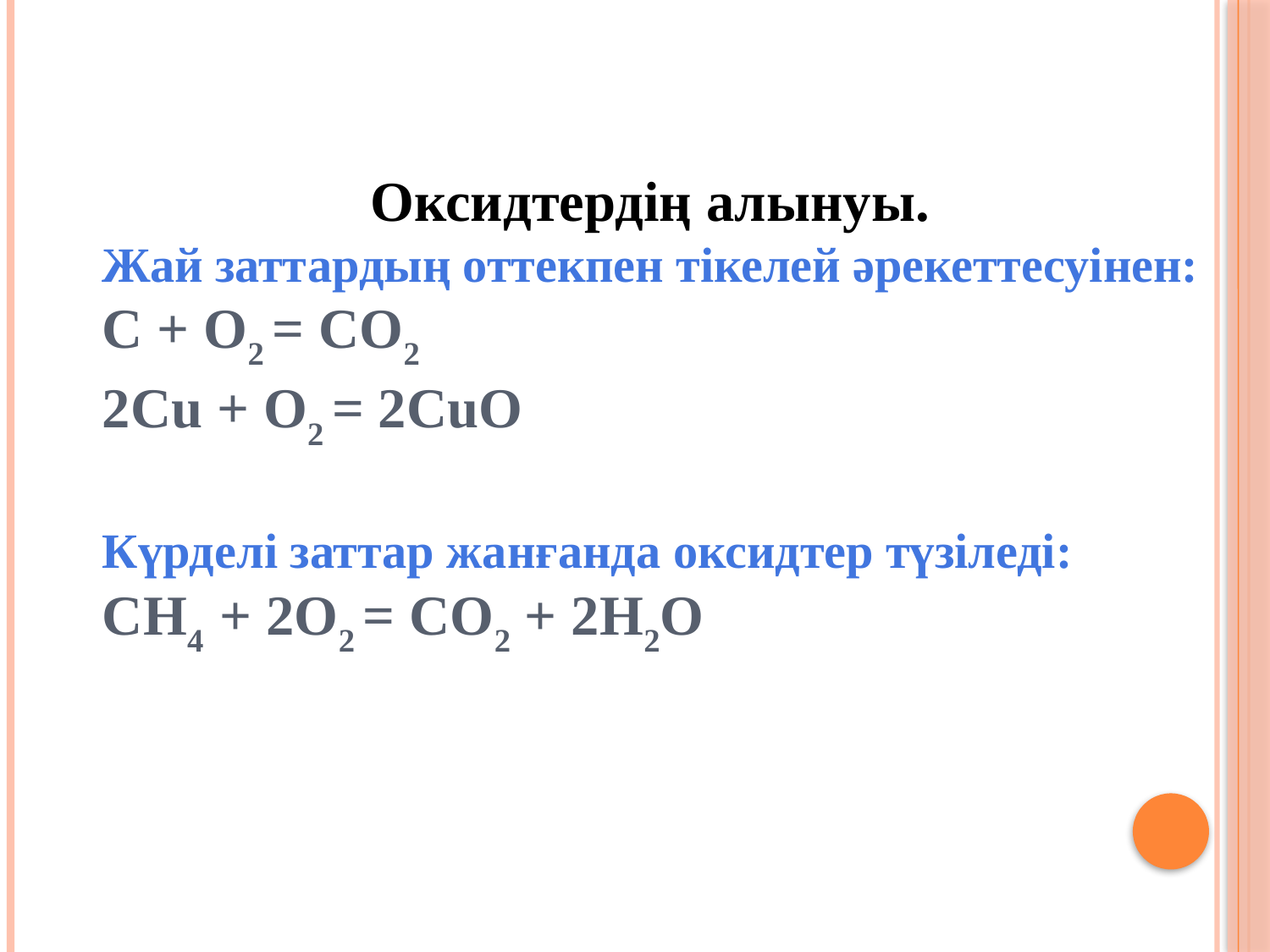

Оксидтердің алынуы.
Жай заттардың оттекпен тікелей әрекеттесуінен:
C + O2 = CO2
2Cu + O2 = 2CuO

Күрделі заттар жанғанда оксидтер түзіледі:
CH4  + 2O2 = CO2 + 2H2O